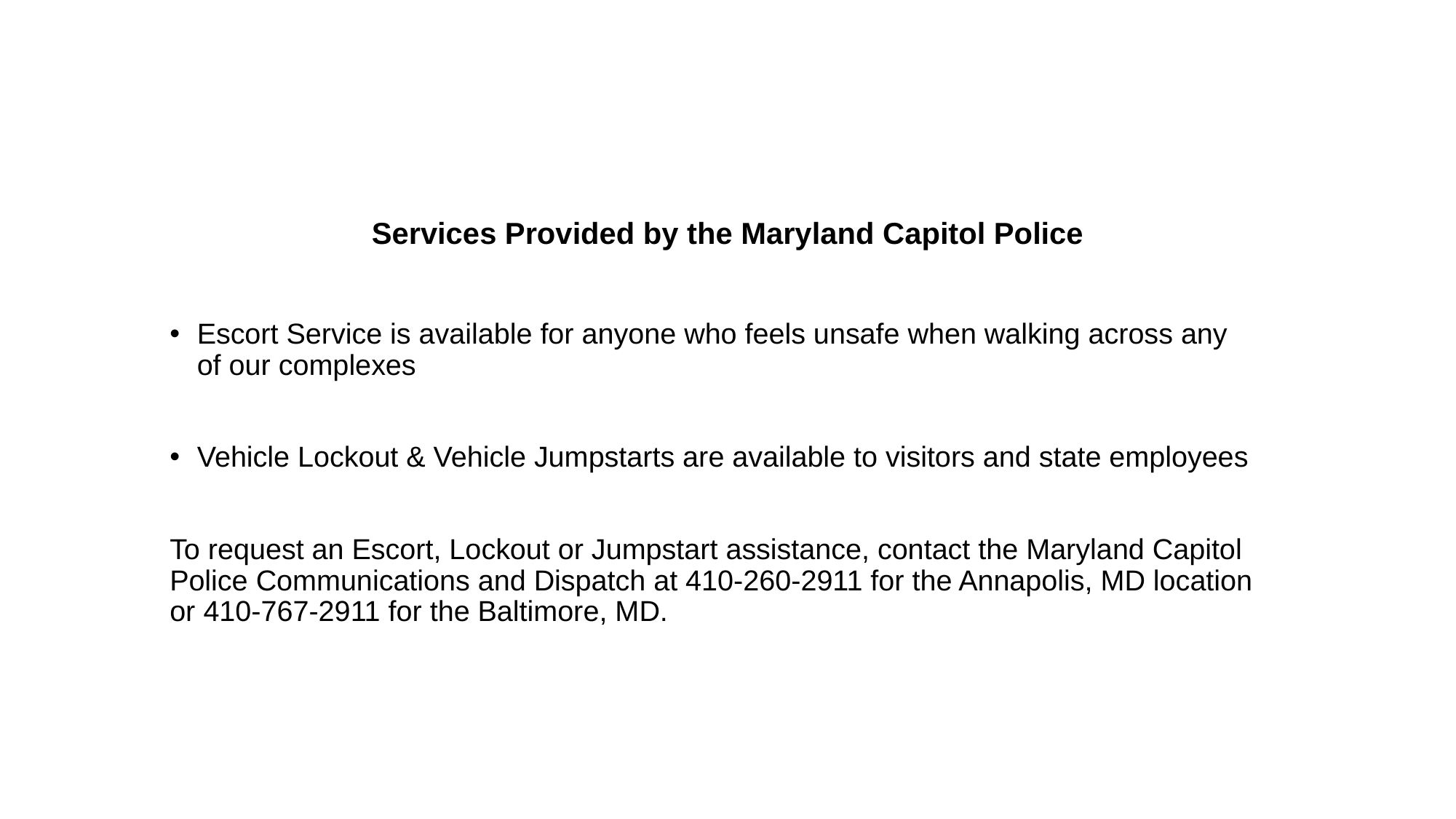

# Services Provided by the Maryland Capitol Police
Escort Service is available for anyone who feels unsafe when walking across any of our complexes

Vehicle Lockout & Vehicle Jumpstarts are available to visitors and state employees

To request an Escort, Lockout or Jumpstart assistance, contact the Maryland Capitol Police Communications and Dispatch at 410-260-2911 for the Annapolis, MD location or 410-767-2911 for the Baltimore, MD.